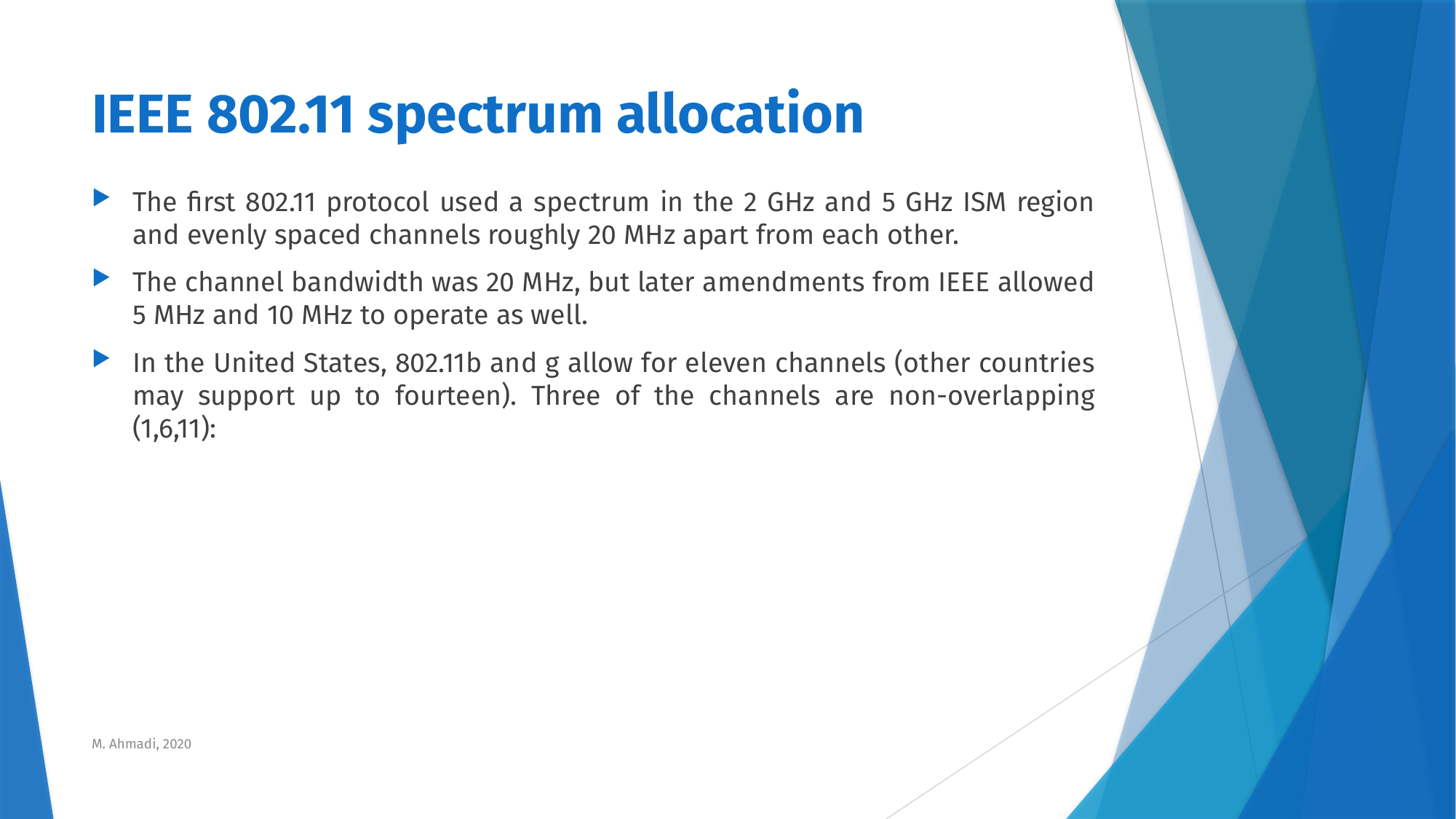

# IEEE 802.11 spectrum allocation
The first 802.11 protocol used a spectrum in the 2 GHz and 5 GHz ISM region and evenly spaced channels roughly 20 MHz apart from each other.
The channel bandwidth was 20 MHz, but later amendments from IEEE allowed 5 MHz and 10 MHz to operate as well.
In the United States, 802.11b and g allow for eleven channels (other countries may support up to fourteen). Three of the channels are non-overlapping (1,6,11):
M. Ahmadi, 2020